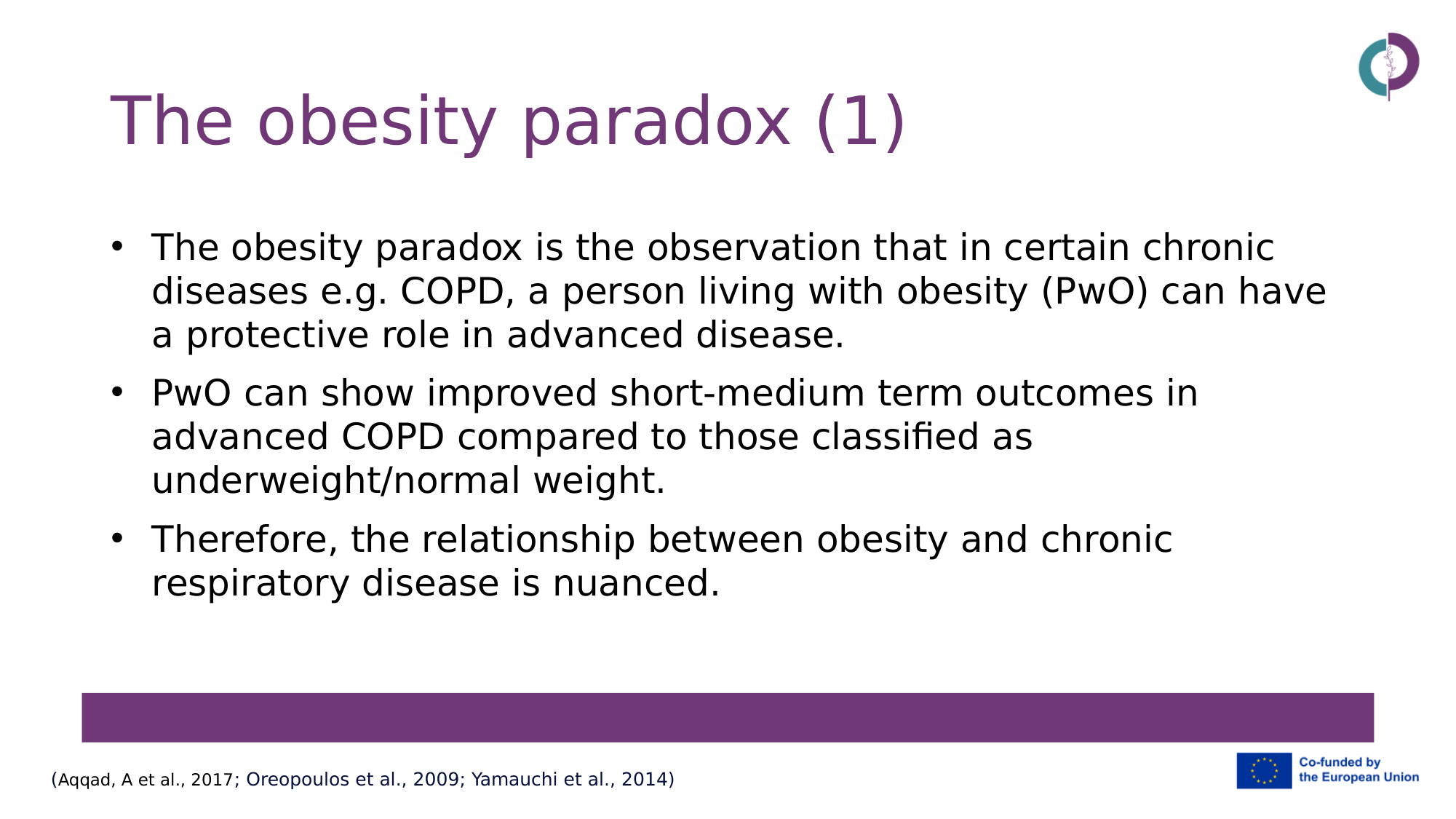

# The obesity paradox (1)
The obesity paradox is the observation that in certain chronic diseases e.g. COPD, a person living with obesity (PwO) can have a protective role in advanced disease.
PwO can show improved short-medium term outcomes in advanced COPD compared to those classified as underweight/normal weight.
Therefore, the relationship between obesity and chronic respiratory disease is nuanced.

(Aqqad, A et al., 2017; Oreopoulos et al., 2009; Yamauchi et al., 2014)